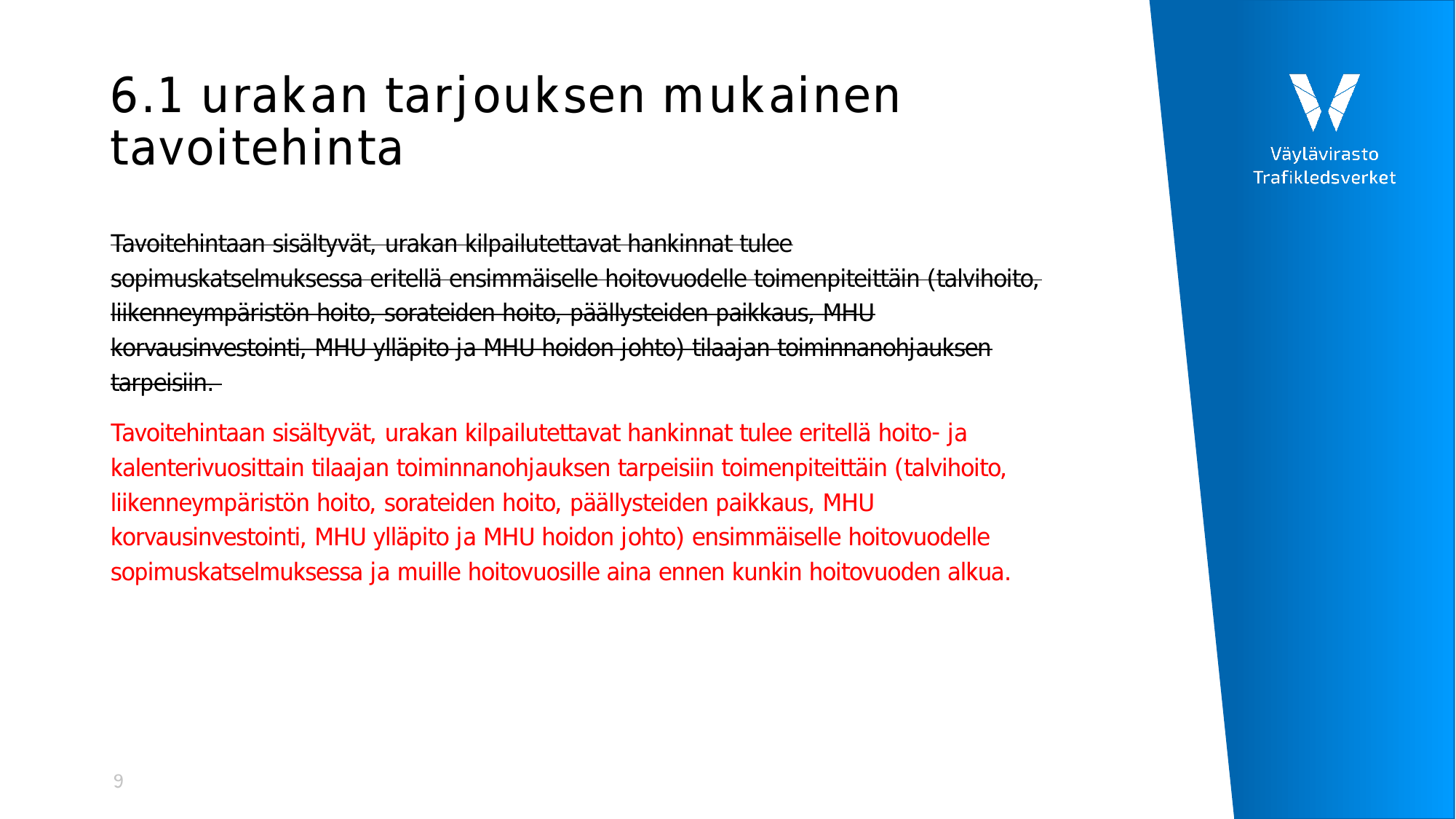

# 6.1 urakan tarjouksen mukainen tavoitehinta
Tavoitehintaan sisältyvät, urakan kilpailutettavat hankinnat tulee sopimuskatselmuksessa eritellä ensimmäiselle hoitovuodelle toimenpiteittäin (talvihoito, liikenneympäristön hoito, sorateiden hoito, päällysteiden paikkaus, MHU korvausinvestointi, MHU ylläpito ja MHU hoidon johto) tilaajan toiminnanohjauksen tarpeisiin.
Tavoitehintaan sisältyvät, urakan kilpailutettavat hankinnat tulee eritellä hoito- ja kalenterivuosittain tilaajan toiminnanohjauksen tarpeisiin toimenpiteittäin (talvihoito, liikenneympäristön hoito, sorateiden hoito, päällysteiden paikkaus, MHU korvausinvestointi, MHU ylläpito ja MHU hoidon johto) ensimmäiselle hoitovuodelle sopimuskatselmuksessa ja muille hoitovuosille aina ennen kunkin hoitovuoden alkua.
9